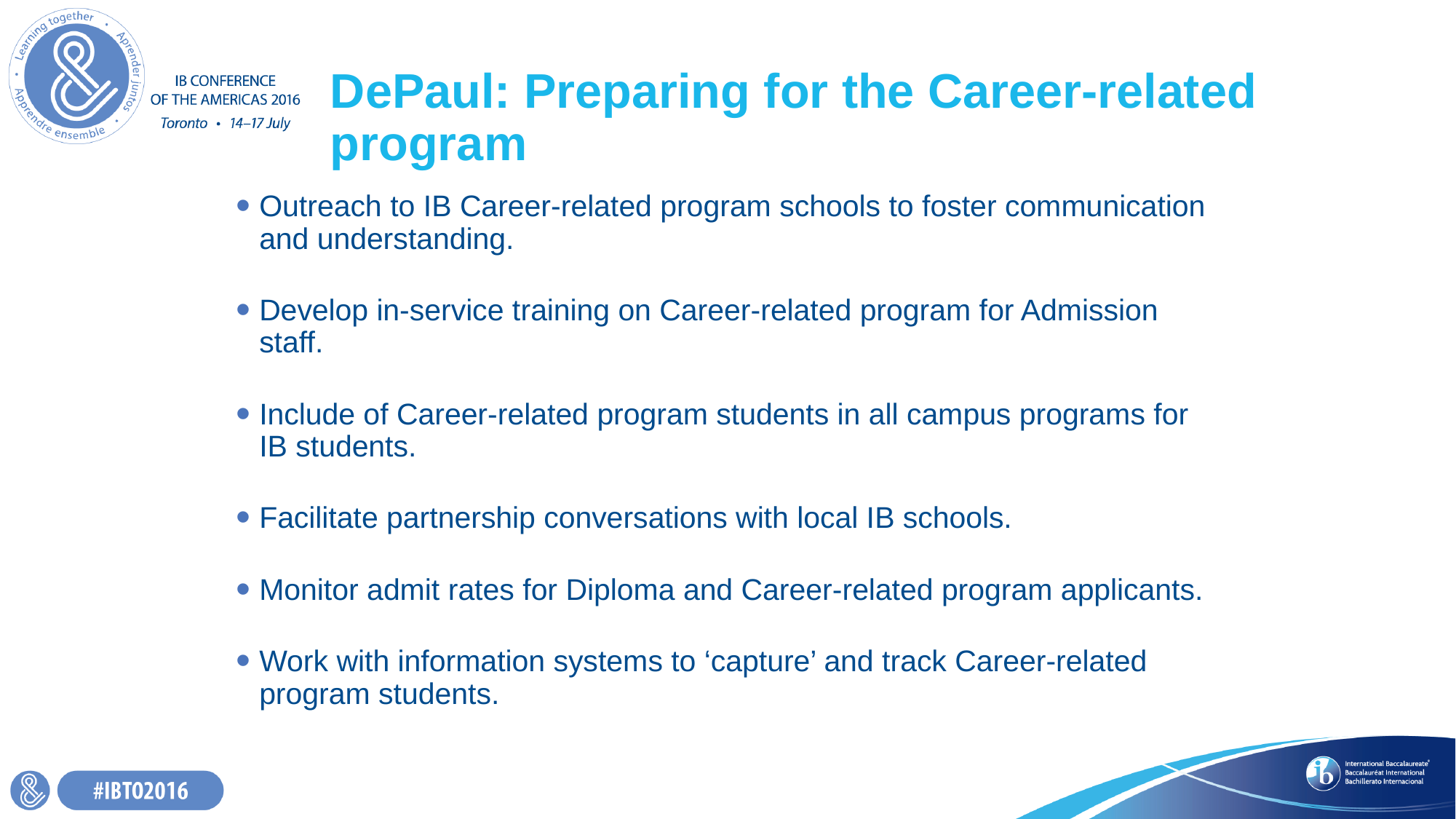

# DePaul: Preparing for the Career-related program
Outreach to IB Career-related program schools to foster communication and understanding.

Develop in-service training on Career-related program for Admission staff.

Include of Career-related program students in all campus programs for IB students.

Facilitate partnership conversations with local IB schools.

Monitor admit rates for Diploma and Career-related program applicants.

Work with information systems to ‘capture’ and track Career-related program students.